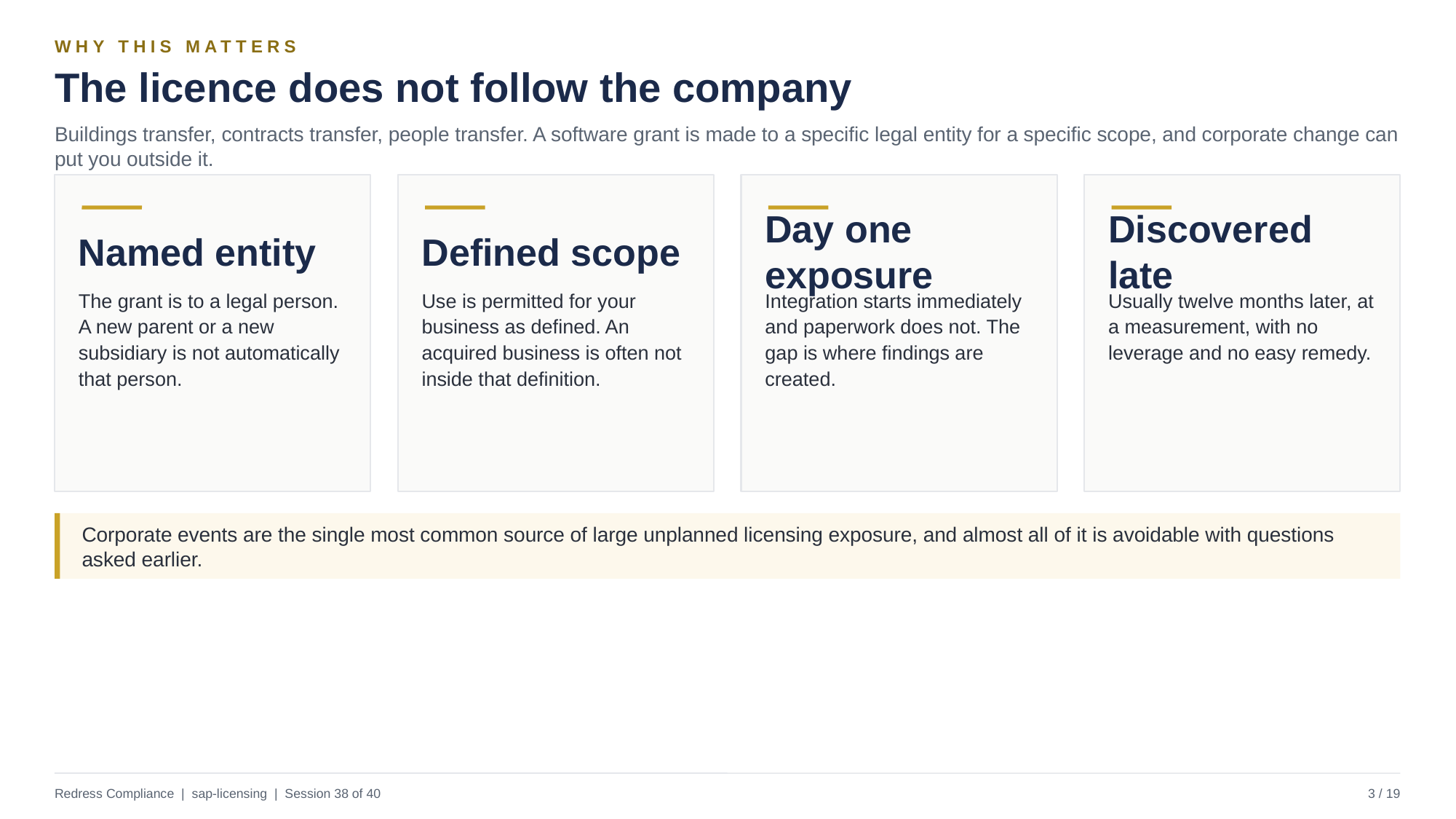

WHY THIS MATTERS
The licence does not follow the company
Buildings transfer, contracts transfer, people transfer. A software grant is made to a specific legal entity for a specific scope, and corporate change can put you outside it.

Named entity
Defined scope
Day one exposure
Discovered late
The grant is to a legal person. A new parent or a new subsidiary is not automatically that person.
Use is permitted for your business as defined. An acquired business is often not inside that definition.
Integration starts immediately and paperwork does not. The gap is where findings are created.
Usually twelve months later, at a measurement, with no leverage and no easy remedy.

Corporate events are the single most common source of large unplanned licensing exposure, and almost all of it is avoidable with questions asked earlier.

Redress Compliance  |  sap-licensing  |  Session 38 of 40
3 / 19